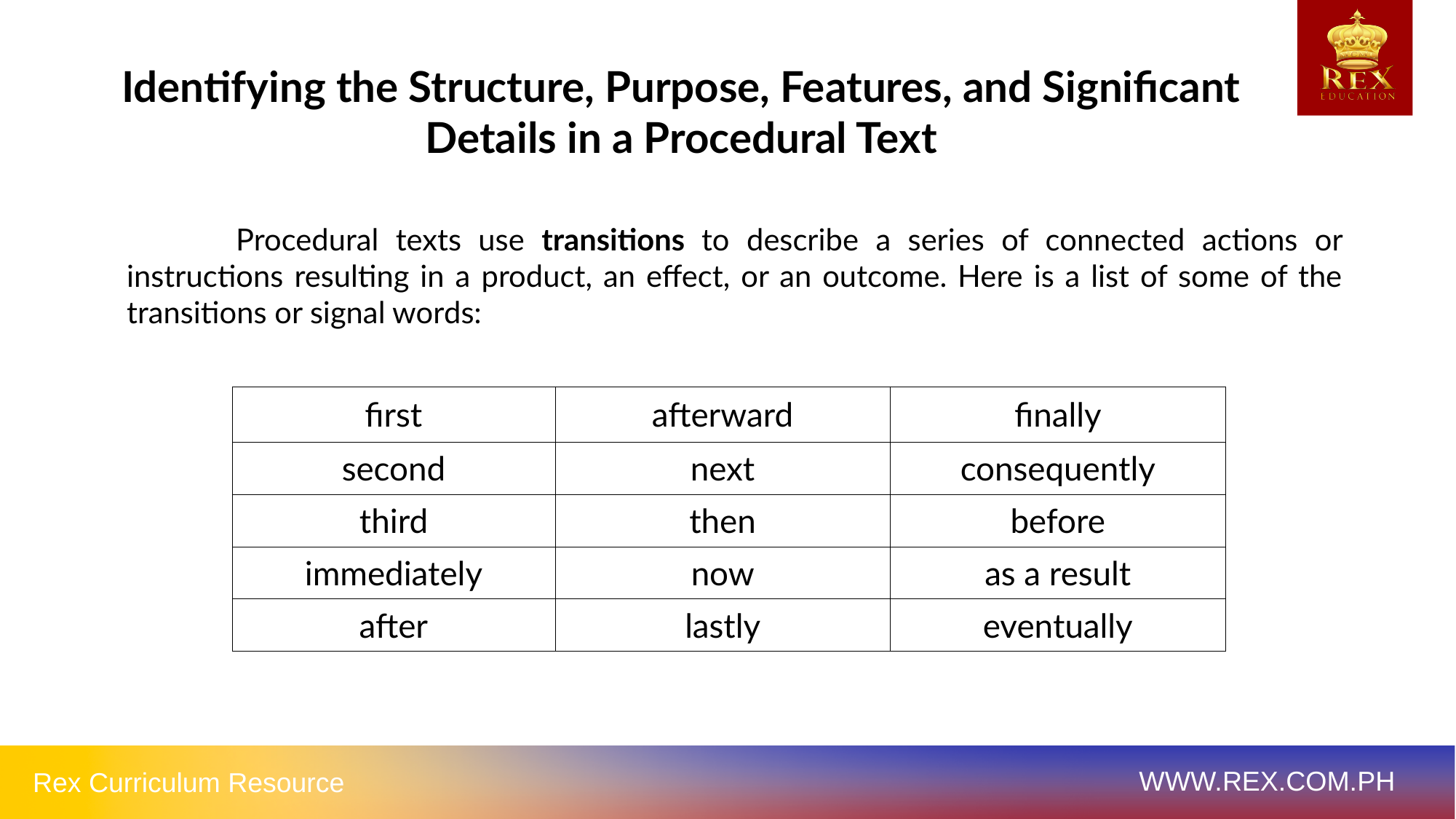

Identifying the Structure, Purpose, Features, and Significant Details in a Procedural Text
	Procedural texts use transitions to describe a series of connected actions or instructions resulting in a product, an effect, or an outcome. Here is a list of some of the transitions or signal words:
| first | afterward | finally |
| --- | --- | --- |
| second | next | consequently |
| third | then | before |
| immediately | now | as a result |
| after | lastly | eventually |